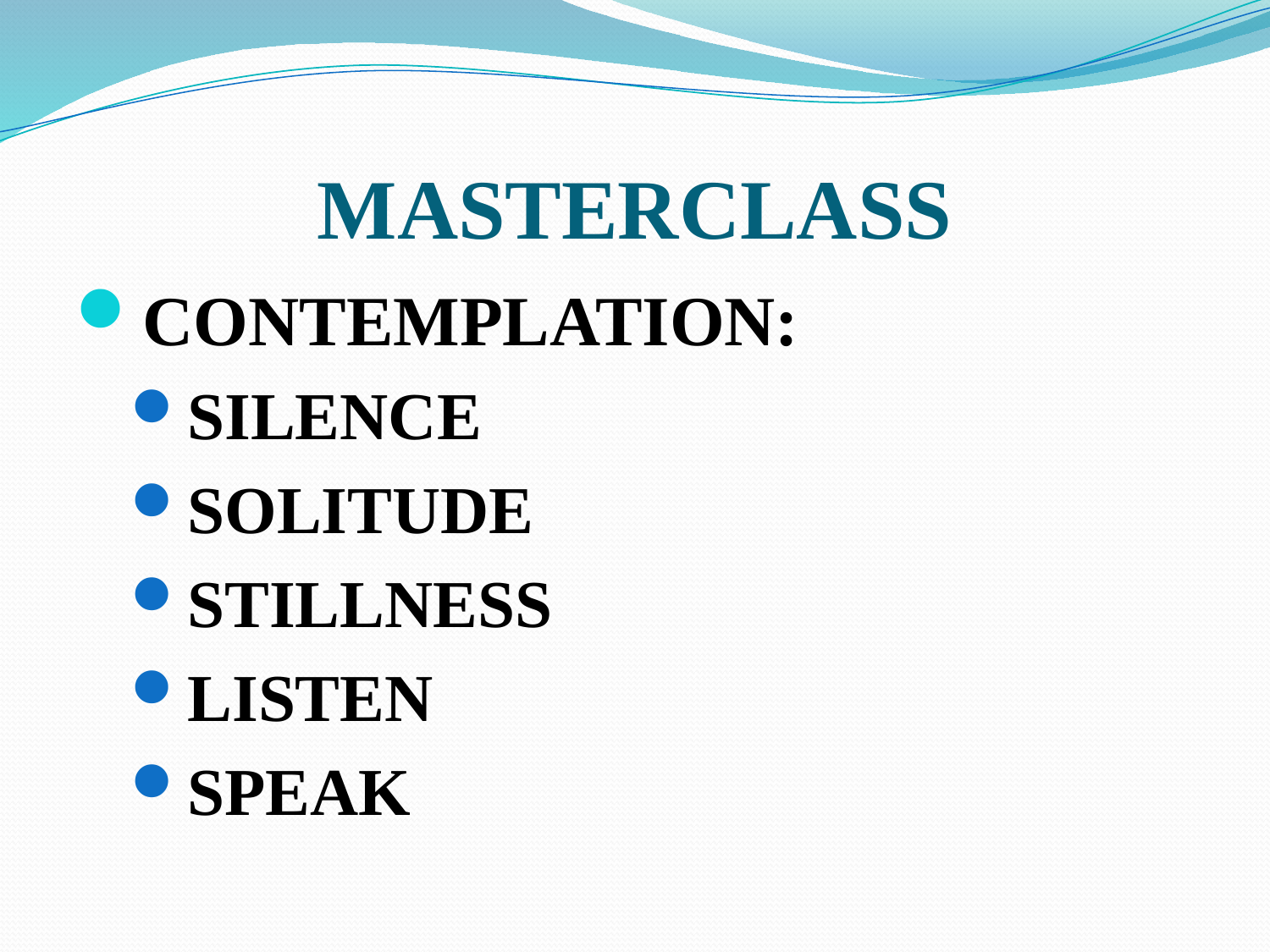

# MASTERCLASS
CONTEMPLATION:
SILENCE
SOLITUDE
STILLNESS
LISTEN
SPEAK